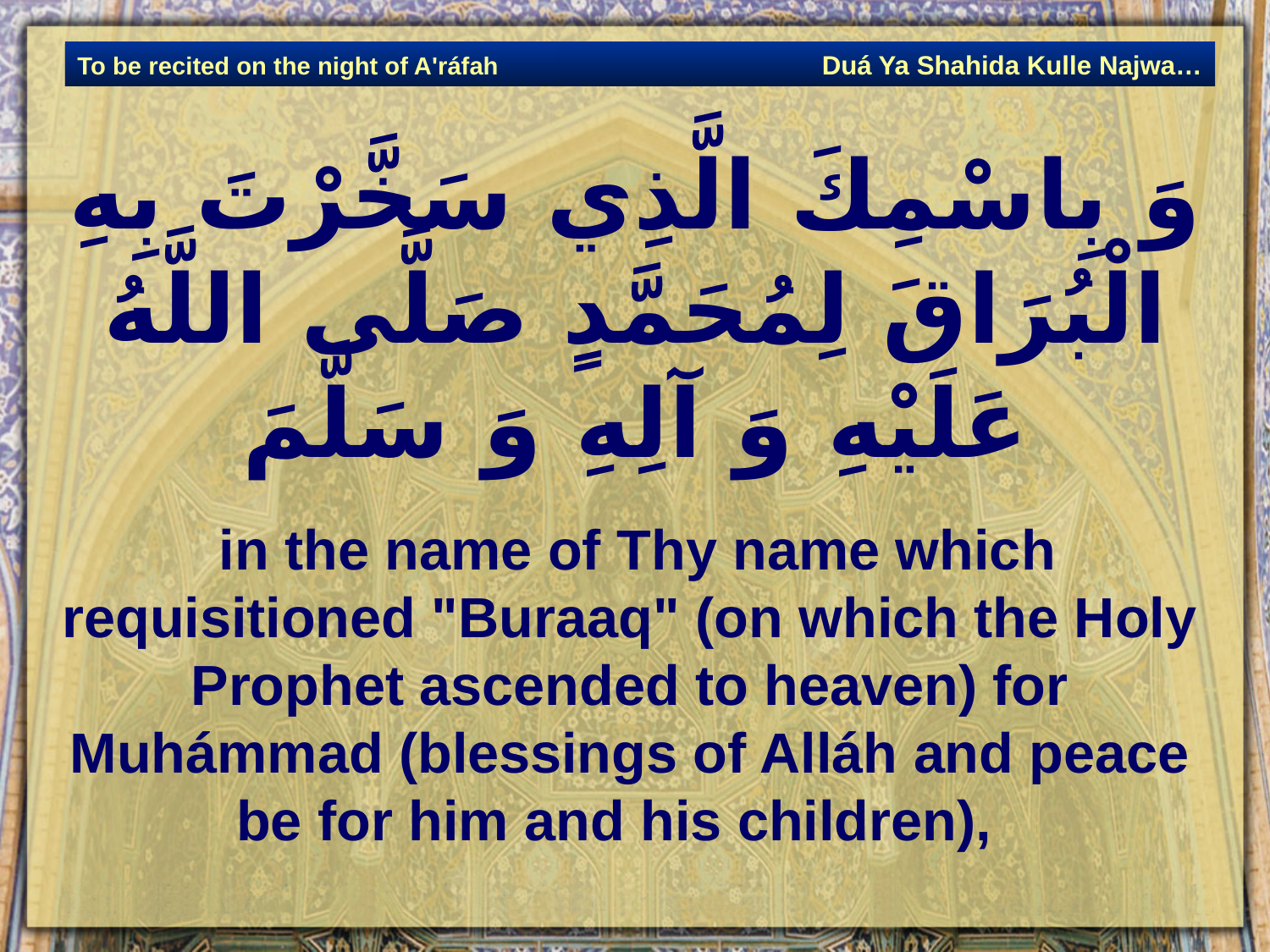

Duá Ya Shahida Kulle Najwa…
To be recited on the night of A'ráfah
# وَ بِاسْمِكَ الَّذِي سَخَّرْتَ بِهِ الْبُرَاقَ لِمُحَمَّدٍ صَلَّى اللَّهُ عَلَيْهِ وَ آلِهِ وَ سَلَّمَ‏
 in the name of Thy name which requisitioned "Buraaq" (on which the Holy Prophet ascended to heaven) for Muhámmad (blessings of Alláh and peace be for him and his children),